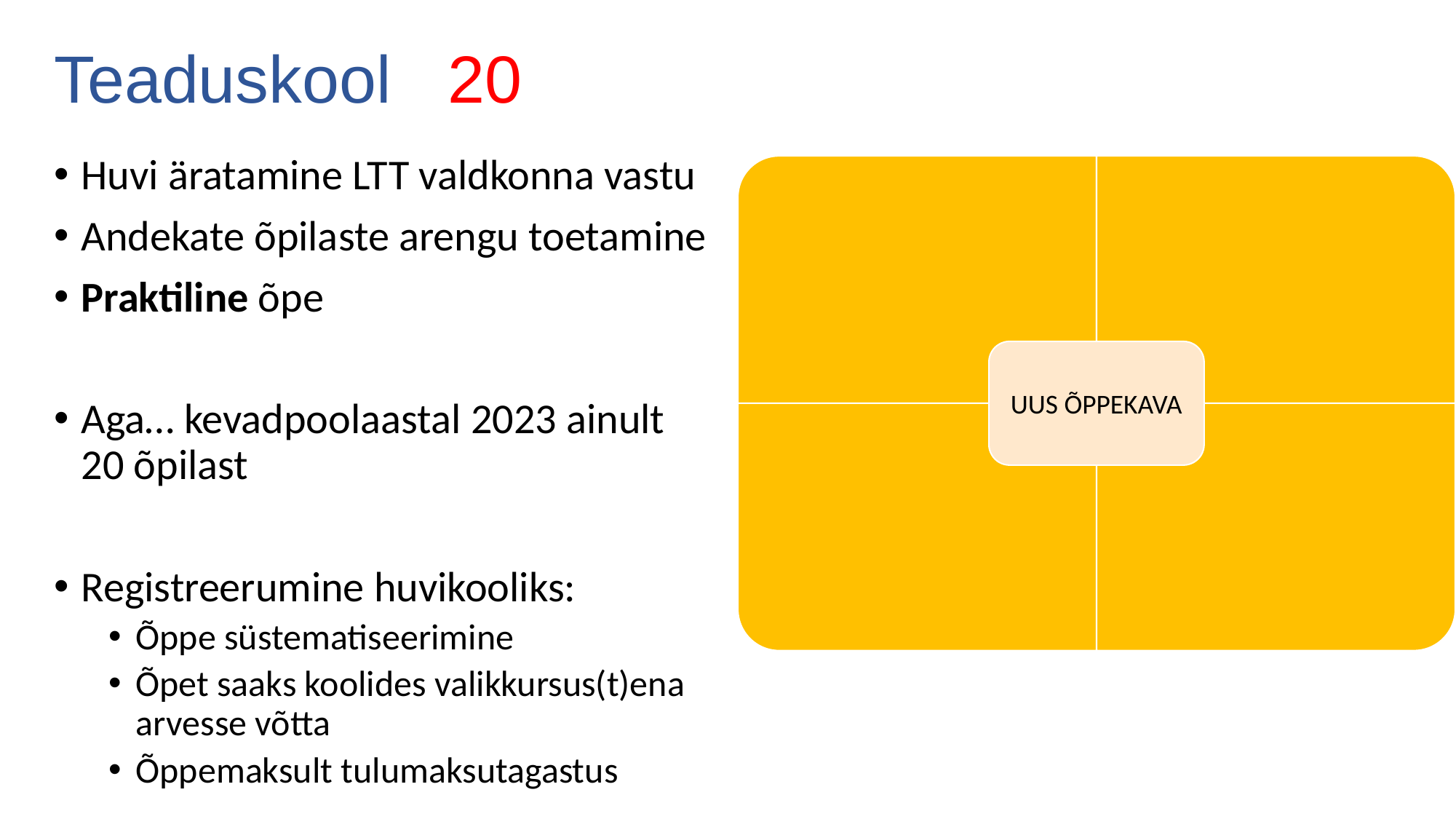

# Teaduskool   20
Huvi äratamine LTT valdkonna vastu
Andekate õpilaste arengu toetamine
Praktiline õpe

Aga… kevadpoolaastal 2023 ainult 20 õpilast

Registreerumine huvikooliks:
Õppe süstematiseerimine
Õpet saaks koolides valikkursus(t)ena arvesse võtta
Õppemaksult tulumaksutagastus
UUS ÕPPEKAVA